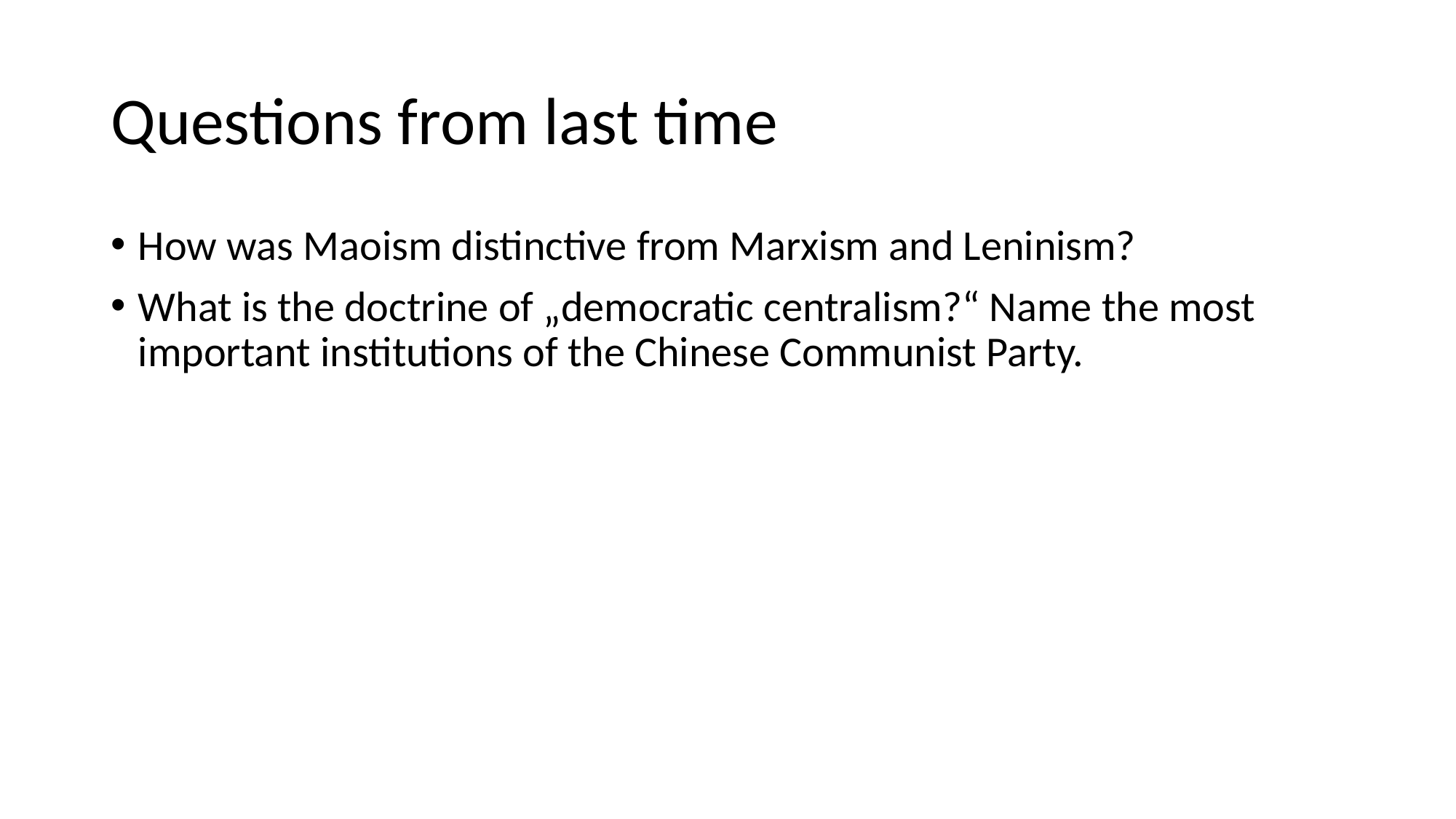

# Questions from last time
How was Maoism distinctive from Marxism and Leninism?
What is the doctrine of „democratic centralism?“ Name the most important institutions of the Chinese Communist Party.